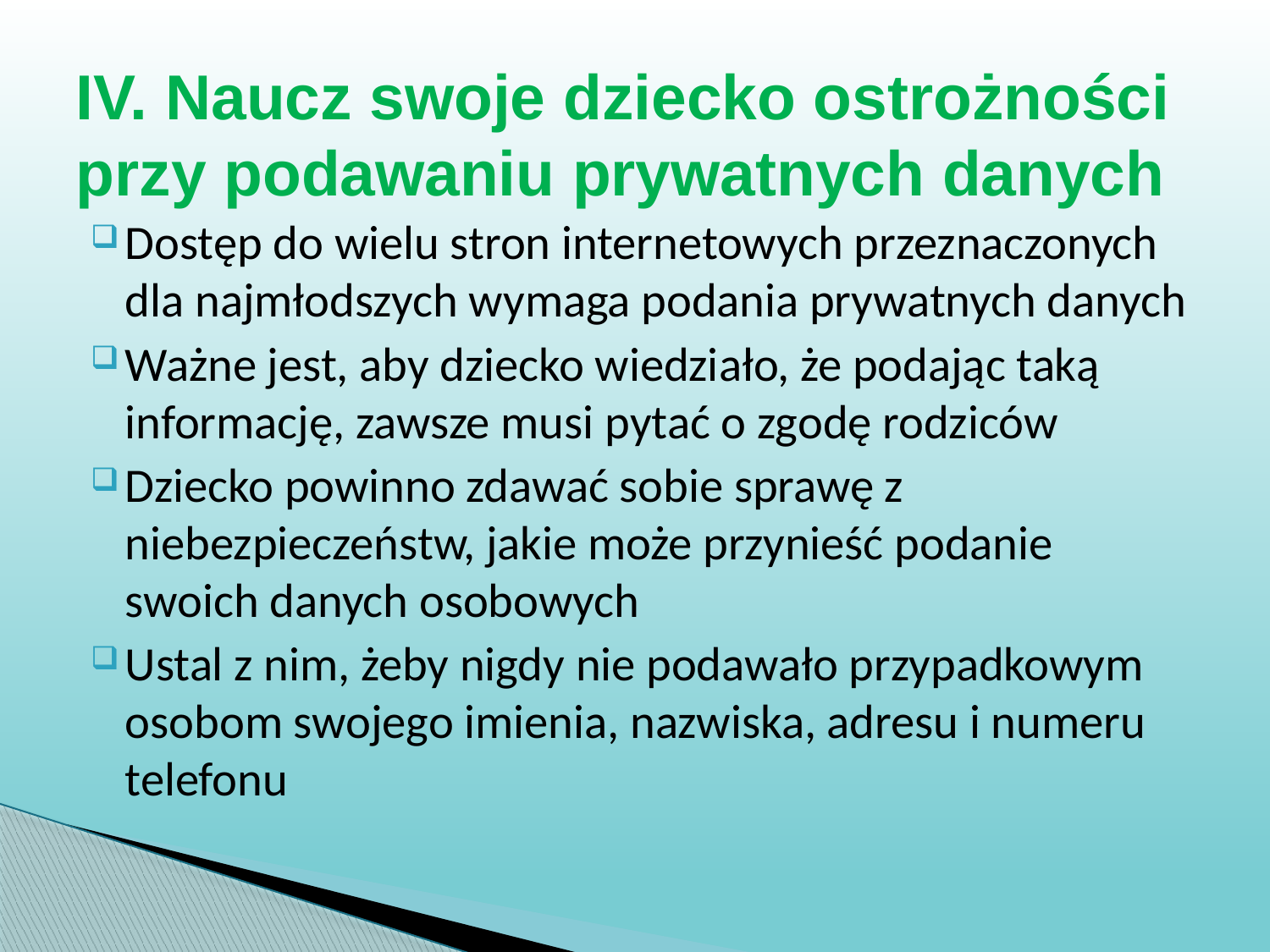

# IV. Naucz swoje dziecko ostrożności przy podawaniu prywatnych danych
Dostęp do wielu stron internetowych przeznaczonych dla najmłodszych wymaga podania prywatnych danych
Ważne jest, aby dziecko wiedziało, że podając taką informację, zawsze musi pytać o zgodę rodziców
Dziecko powinno zdawać sobie sprawę z niebezpieczeństw, jakie może przynieść podanie swoich danych osobowych
Ustal z nim, żeby nigdy nie podawało przypadkowym osobom swojego imienia, nazwiska, adresu i numeru telefonu